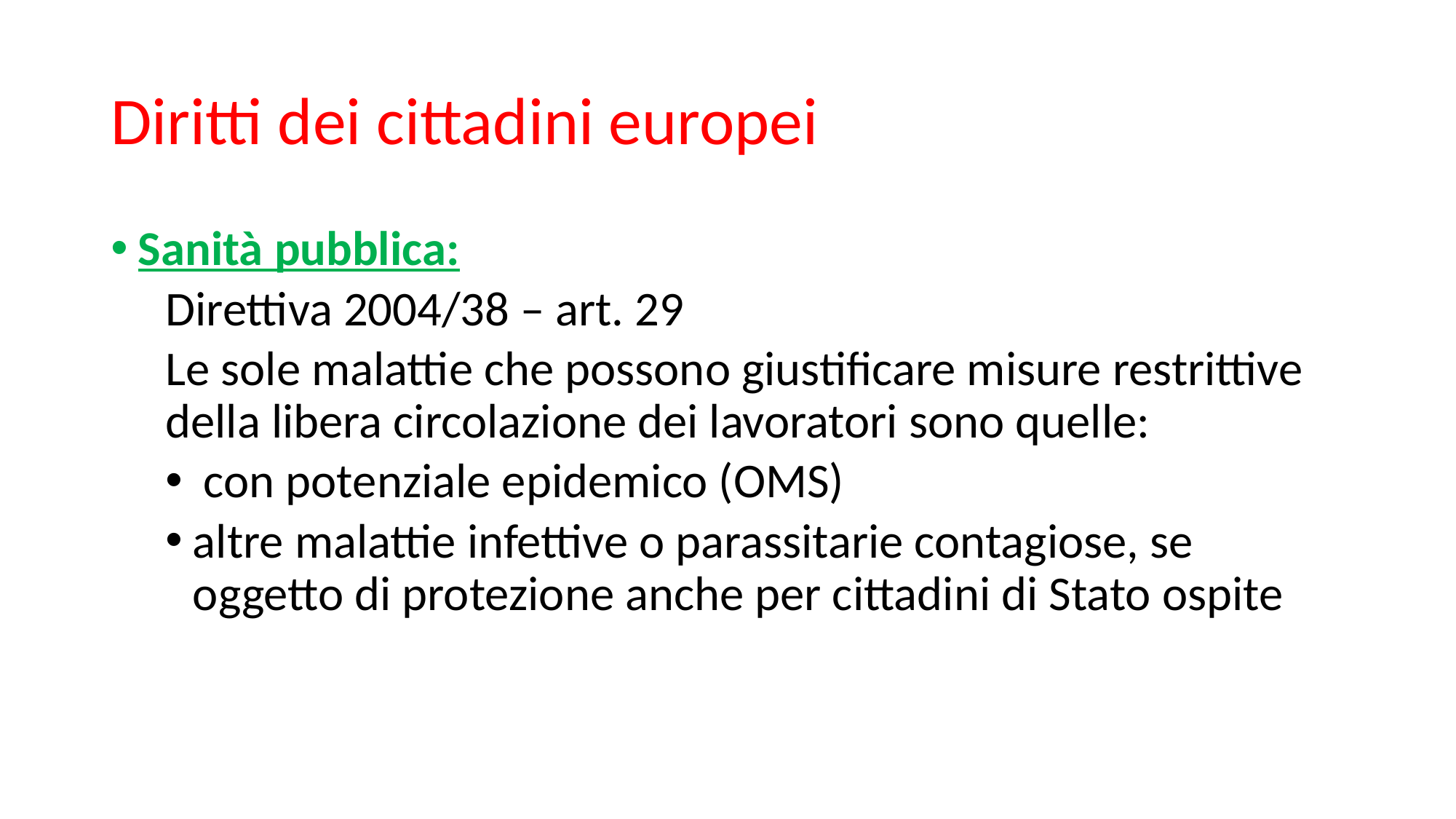

# Diritti dei cittadini europei
Sanità pubblica:
Direttiva 2004/38 – art. 29
Le sole malattie che possono giustificare misure restrittive della libera circolazione dei lavoratori sono quelle:
 con potenziale epidemico (OMS)
altre malattie infettive o parassitarie contagiose, se oggetto di protezione anche per cittadini di Stato ospite